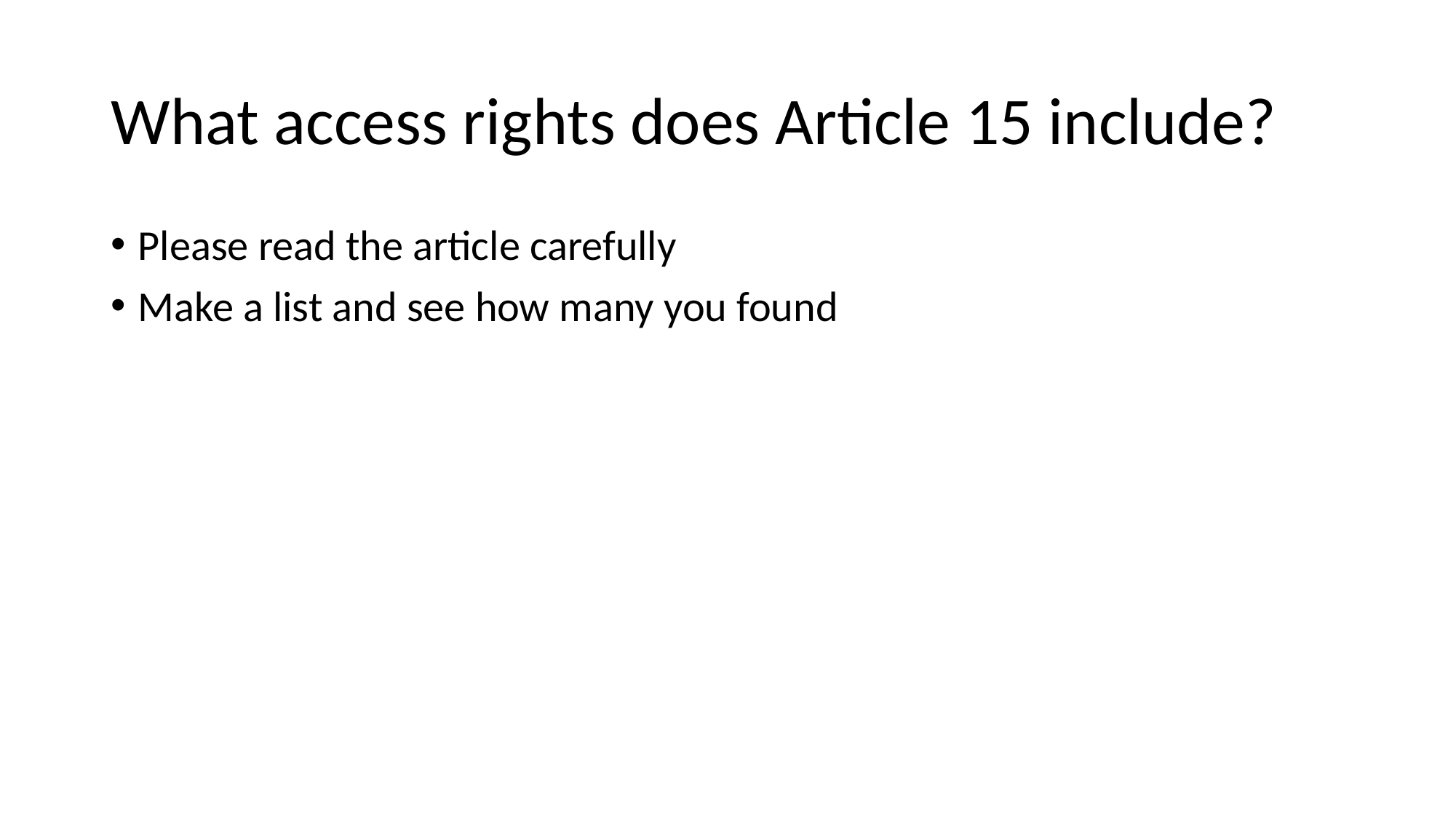

# What access rights does Article 15 include?
Please read the article carefully
Make a list and see how many you found